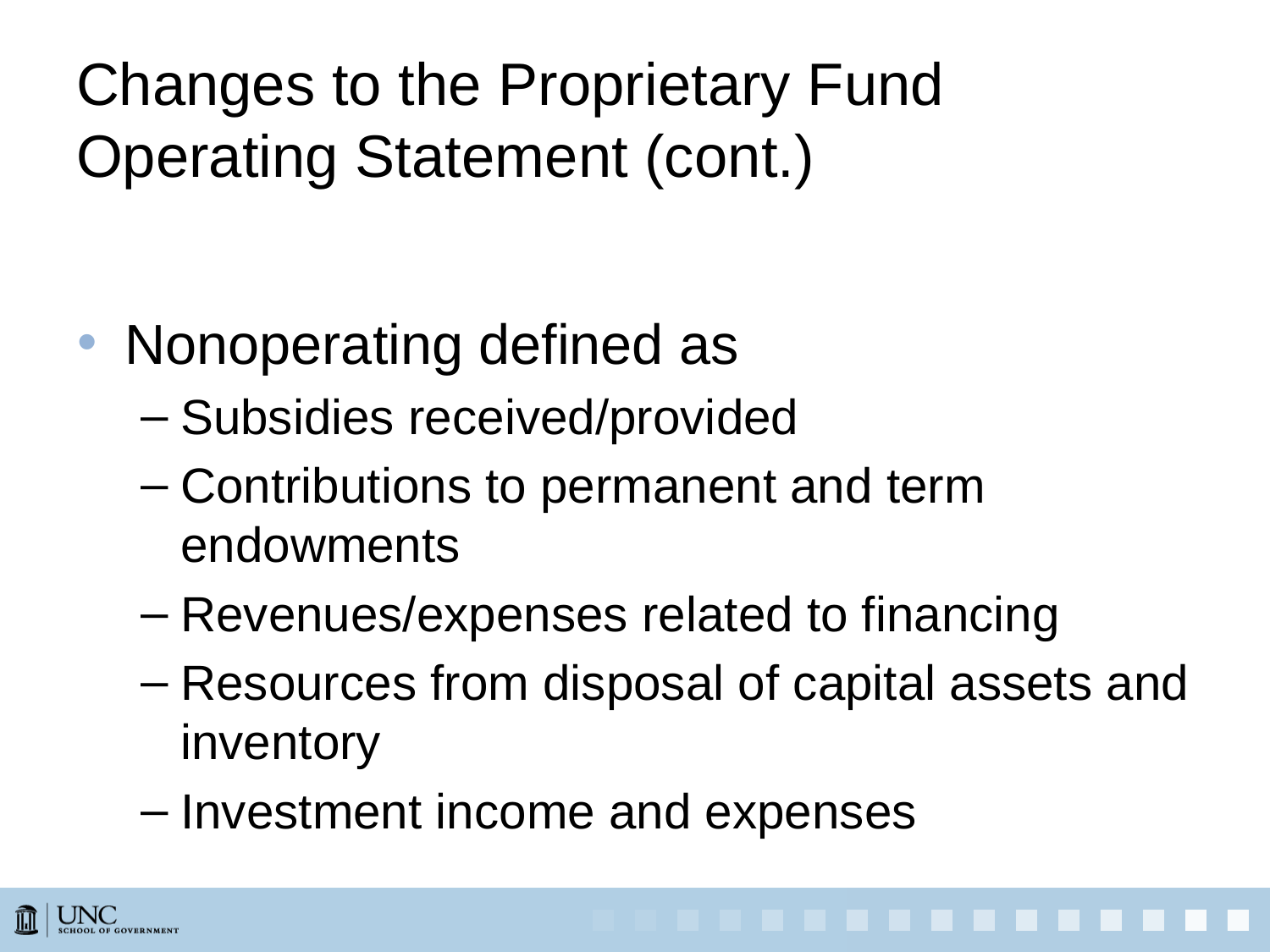

# Changes to the Proprietary Fund Operating Statement (cont.)

Nonoperating defined as
Subsidies received/provided
Contributions to permanent and term endowments
Revenues/expenses related to financing
Resources from disposal of capital assets and inventory
Investment income and expenses